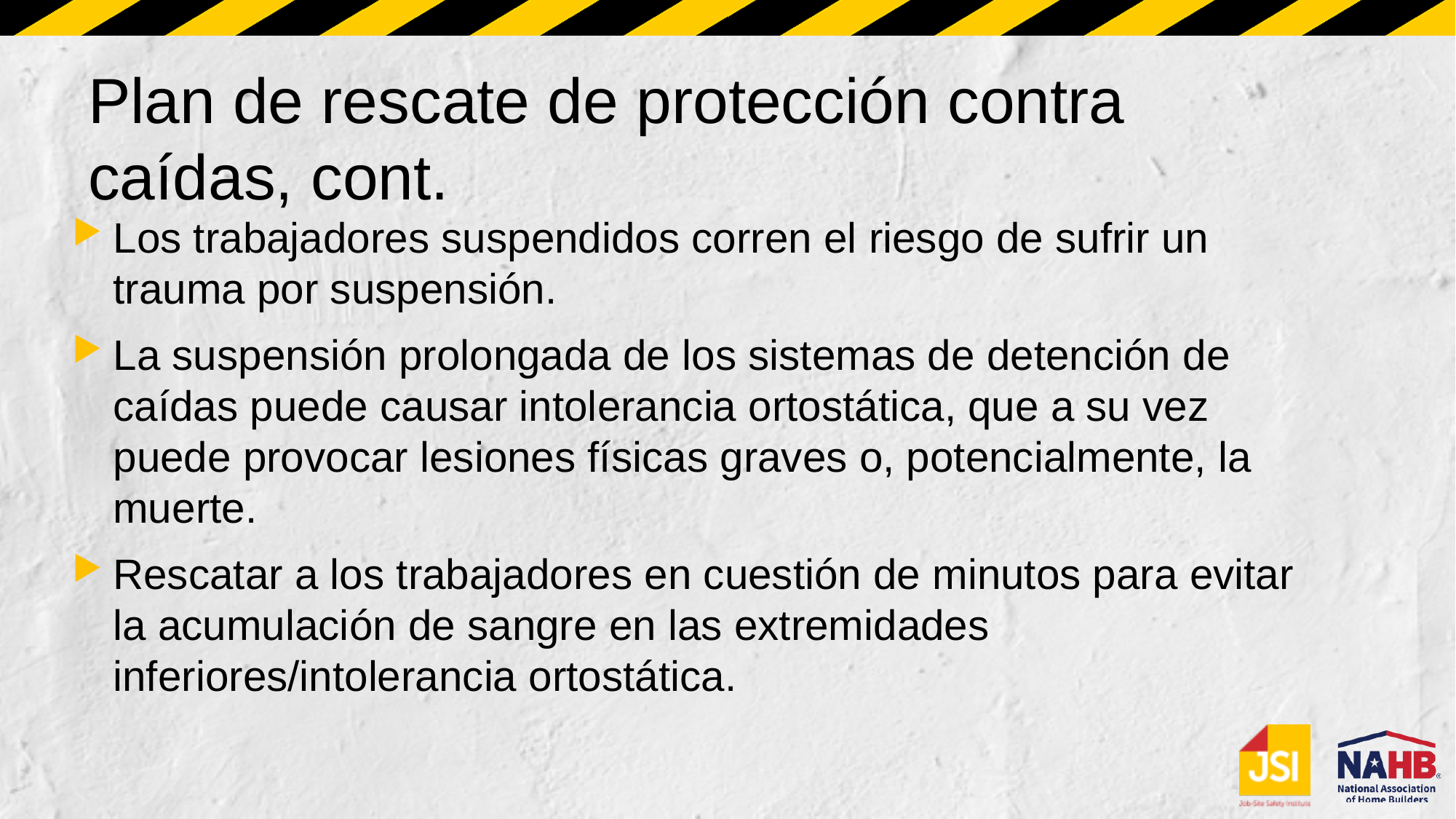

# Plan de rescate de protección contra  caídas, cont.
Los trabajadores suspendidos corren el riesgo de sufrir un trauma por suspensión.
La suspensión prolongada de los sistemas de detención de caídas puede causar intolerancia ortostática, que a su vez puede provocar lesiones físicas graves o, potencialmente, la muerte.
Rescatar a los trabajadores en cuestión de minutos para evitar la acumulación de sangre en las extremidades inferiores/intolerancia ortostática.